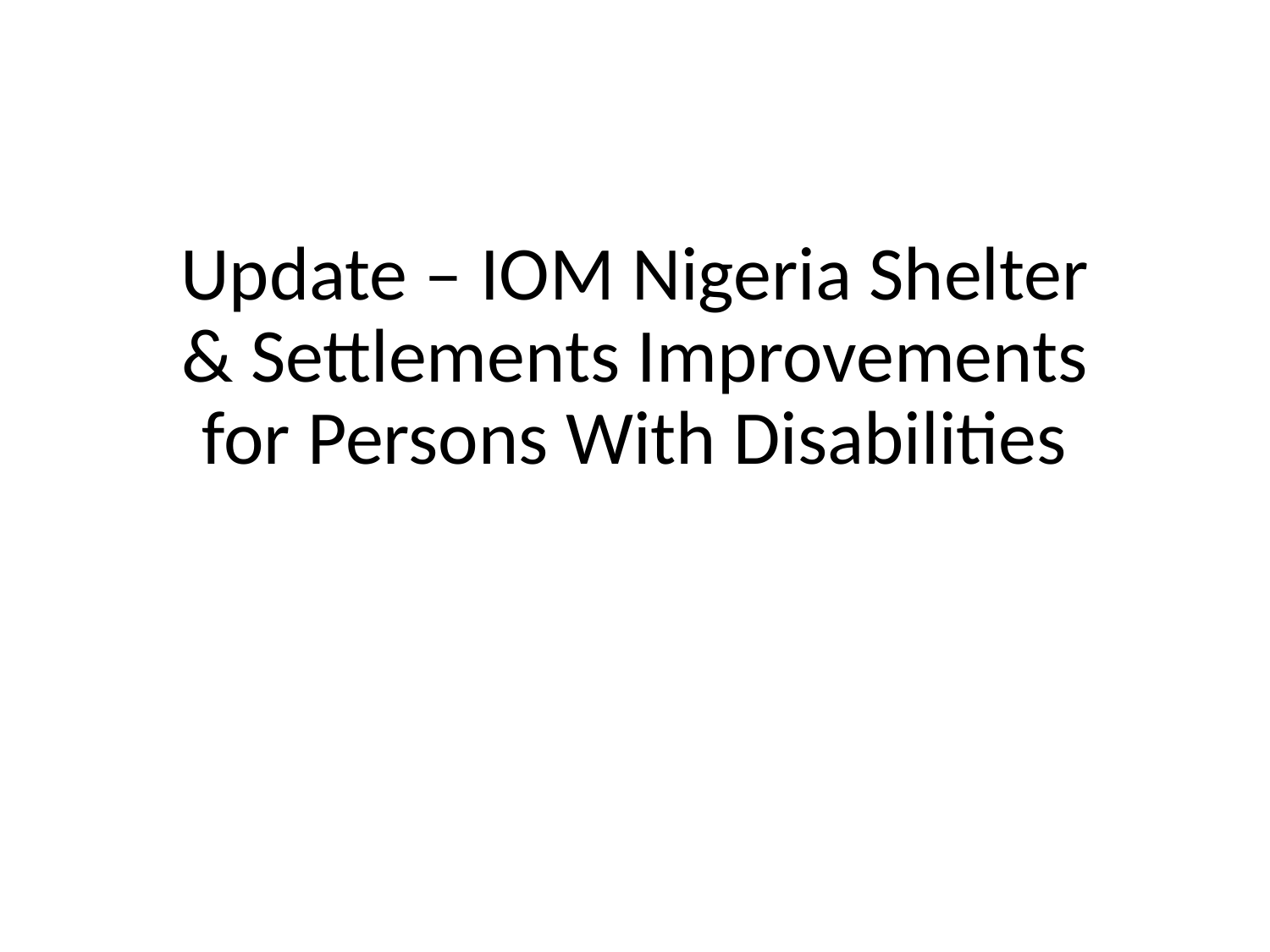

# Update – IOM Nigeria Shelter & Settlements Improvements for Persons With Disabilities